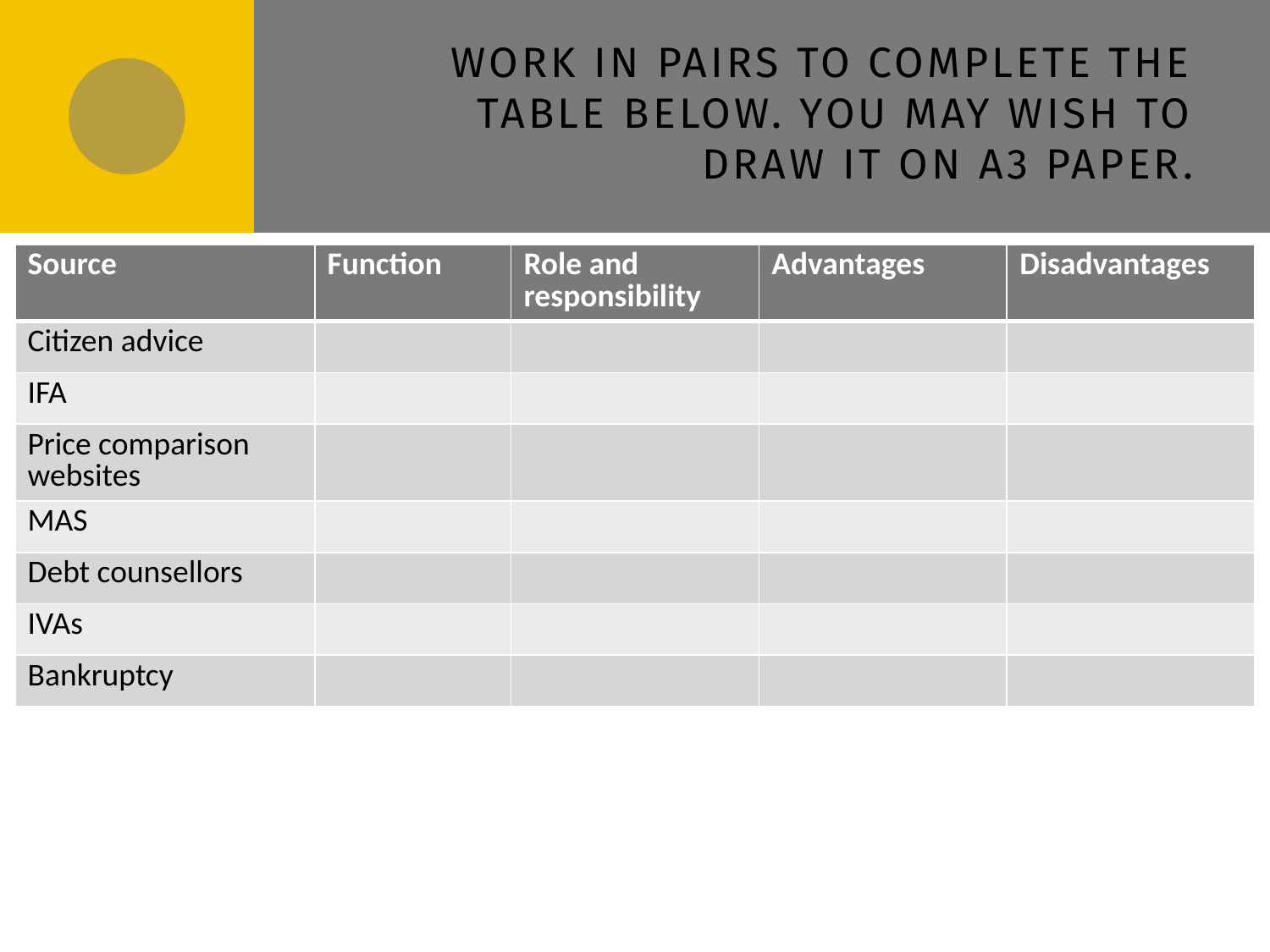

# Work in pairs to complete the table below. You may wish to draw it on A3 paper.
| Source | Function | Role and responsibility | Advantages | Disadvantages |
| --- | --- | --- | --- | --- |
| Citizen advice |  |  |  |  |
| IFA |  |  |  |  |
| Price comparison websites |  |  |  |  |
| MAS |  |  |  |  |
| Debt counsellors |  |  |  |  |
| IVAs |  |  |  |  |
| Bankruptcy |  |  |  |  |